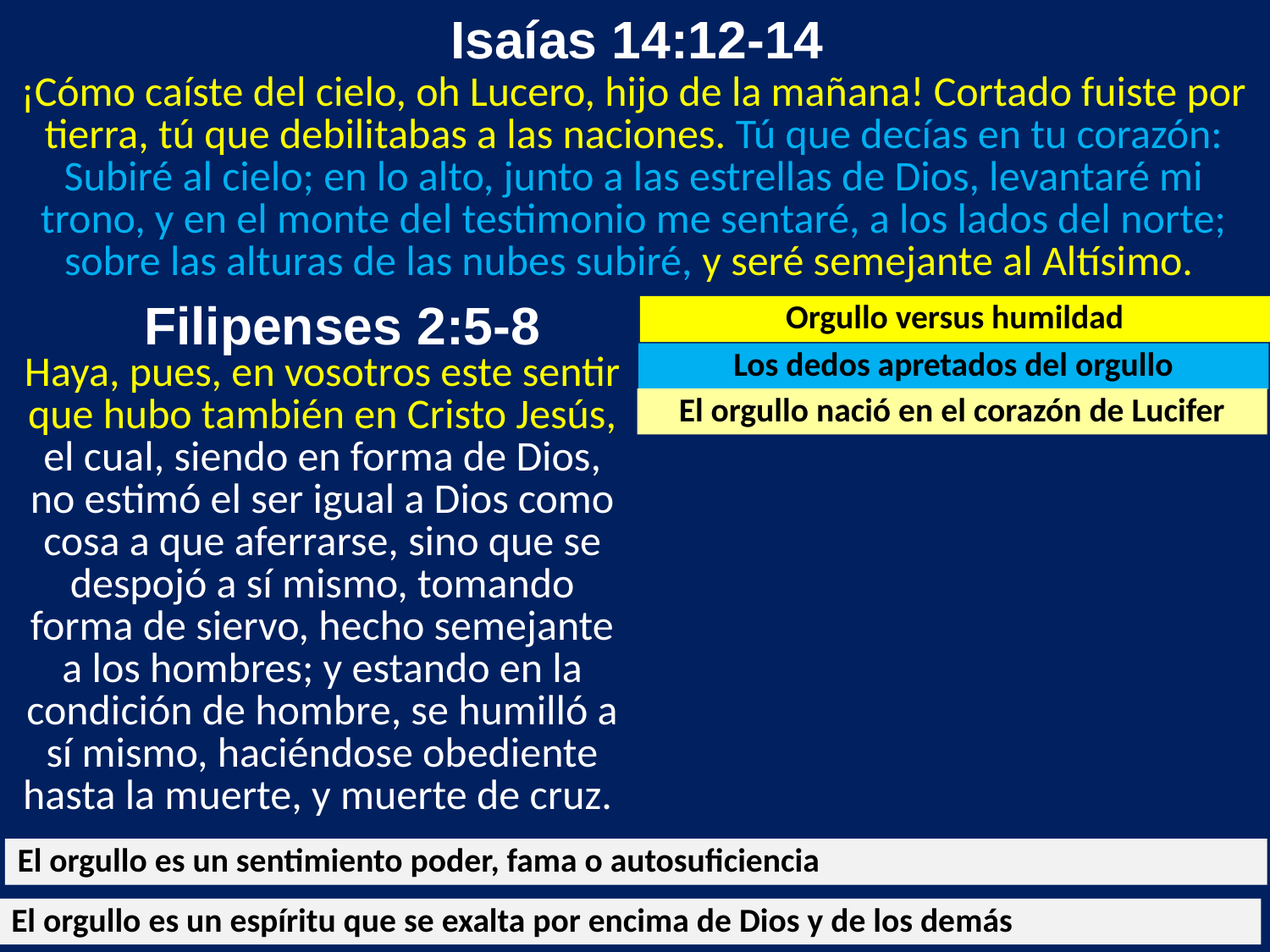

Isaías 14:12-14

¡Cómo caíste del cielo, oh Lucero, hijo de la mañana! Cortado fuiste por tierra, tú que debilitabas a las naciones. Tú que decías en tu corazón: Subiré al cielo; en lo alto, junto a las estrellas de Dios, levantaré mi trono, y en el monte del testimonio me sentaré, a los lados del norte; sobre las alturas de las nubes subiré, y seré semejante al Altísimo.
 Filipenses 2:5-8

Orgullo versus humildad
Los dedos apretados del orgullo
Haya, pues, en vosotros este sentir que hubo también en Cristo Jesús, el cual, siendo en forma de Dios, no estimó el ser igual a Dios como cosa a que aferrarse, sino que se despojó a sí mismo, tomando forma de siervo, hecho semejante a los hombres; y estando en la condición de hombre, se humilló a sí mismo, haciéndose obediente hasta la muerte, y muerte de cruz.
El orgullo nació en el corazón de Lucifer
El orgullo es un sentimiento poder, fama o autosuficiencia
El orgullo es un espíritu que se exalta por encima de Dios y de los demás